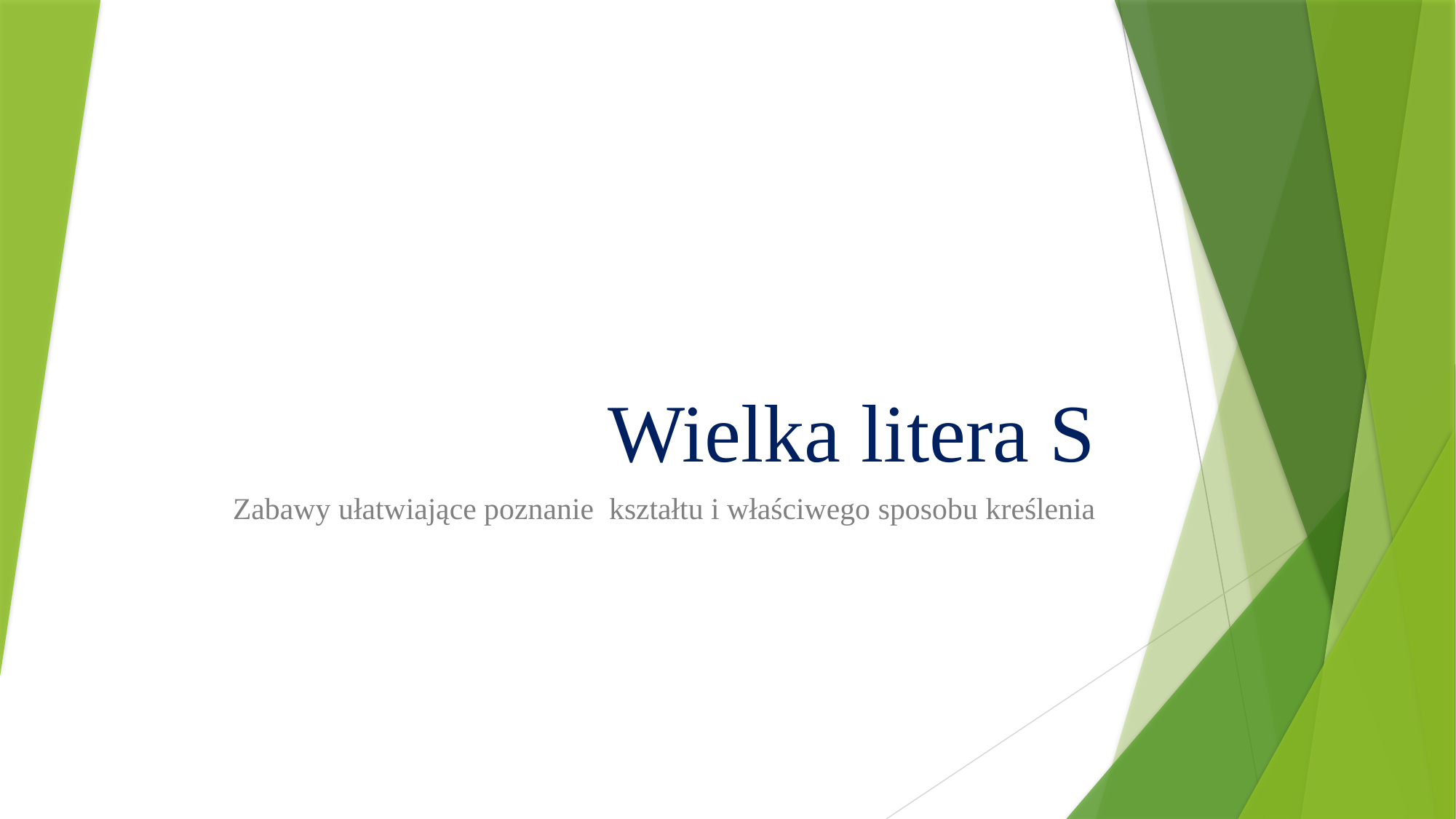

# Wielka litera S
Zabawy ułatwiające poznanie  kształtu i właściwego sposobu kreślenia